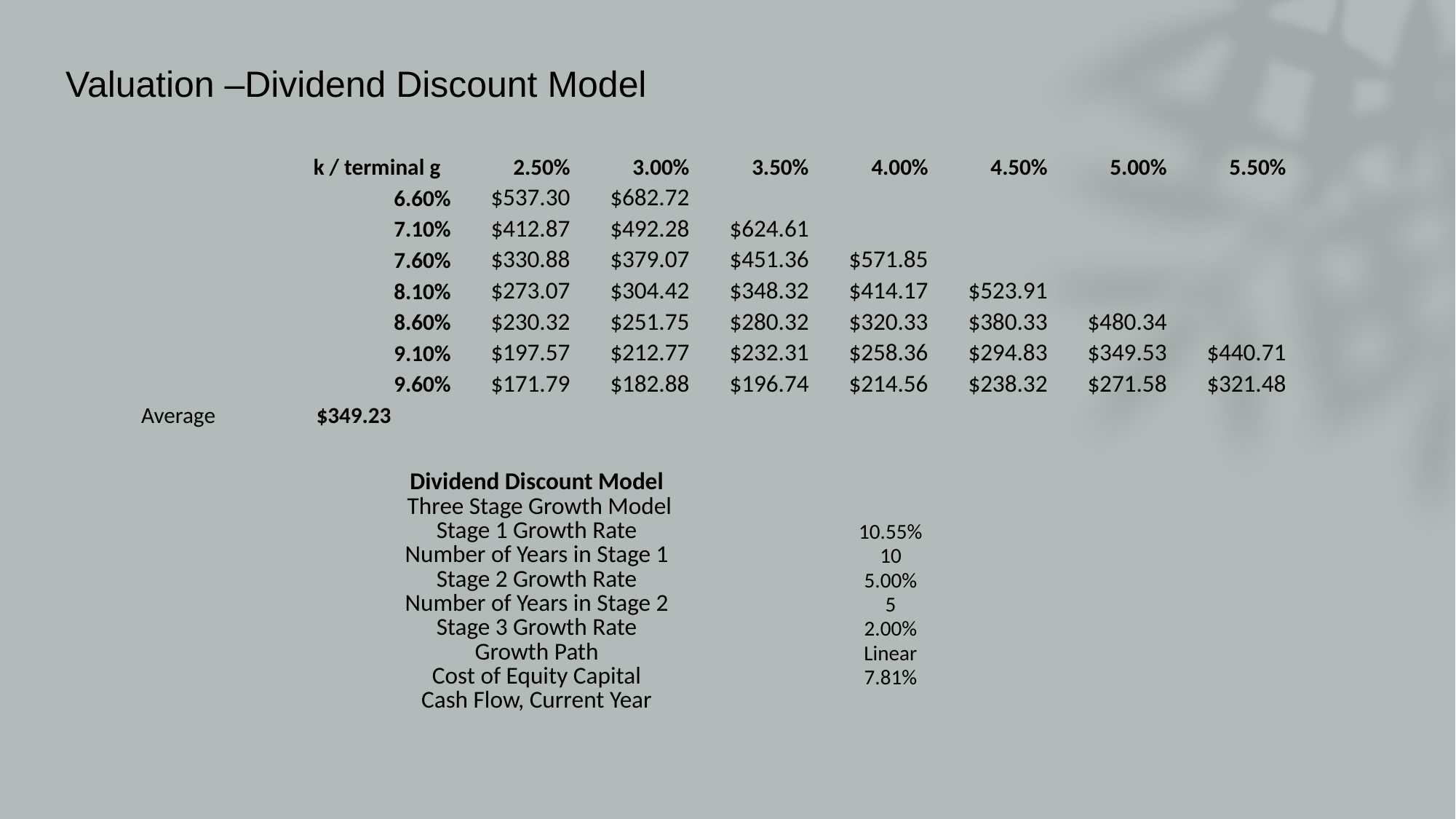

# Valuation –Dividend Discount Model
|  | k / terminal g | 2.50% | 3.00% | 3.50% | 4.00% | 4.50% | 5.00% | 5.50% |  |
| --- | --- | --- | --- | --- | --- | --- | --- | --- | --- |
|  | 6.60% | $537.30 | $682.72 |  |  |  |  |  |  |
|  | 7.10% | $412.87 | $492.28 | $624.61 |  |  |  |  |  |
|  | 7.60% | $330.88 | $379.07 | $451.36 | $571.85 |  |  |  |  |
|  | 8.10% | $273.07 | $304.42 | $348.32 | $414.17 | $523.91 |  |  |  |
|  | 8.60% | $230.32 | $251.75 | $280.32 | $320.33 | $380.33 | $480.34 |  |  |
|  | 9.10% | $197.57 | $212.77 | $232.31 | $258.36 | $294.83 | $349.53 | $440.71 |  |
|  | 9.60% | $171.79 | $182.88 | $196.74 | $214.56 | $238.32 | $271.58 | $321.48 |  |
| Average | $349.23 |  |  |  |  |  |  |  |  |
| Dividend Discount Model |  |
| --- | --- |
| Three Stage Growth Model |  |
| Stage 1 Growth Rate | 10.55% |
| Number of Years in Stage 1 | 10 |
| Stage 2 Growth Rate | 5.00% |
| Number of Years in Stage 2 | 5 |
| Stage 3 Growth Rate | 2.00% |
| Growth Path | Linear |
| Cost of Equity Capital | 7.81% |
| Cash Flow, Current Year |  |